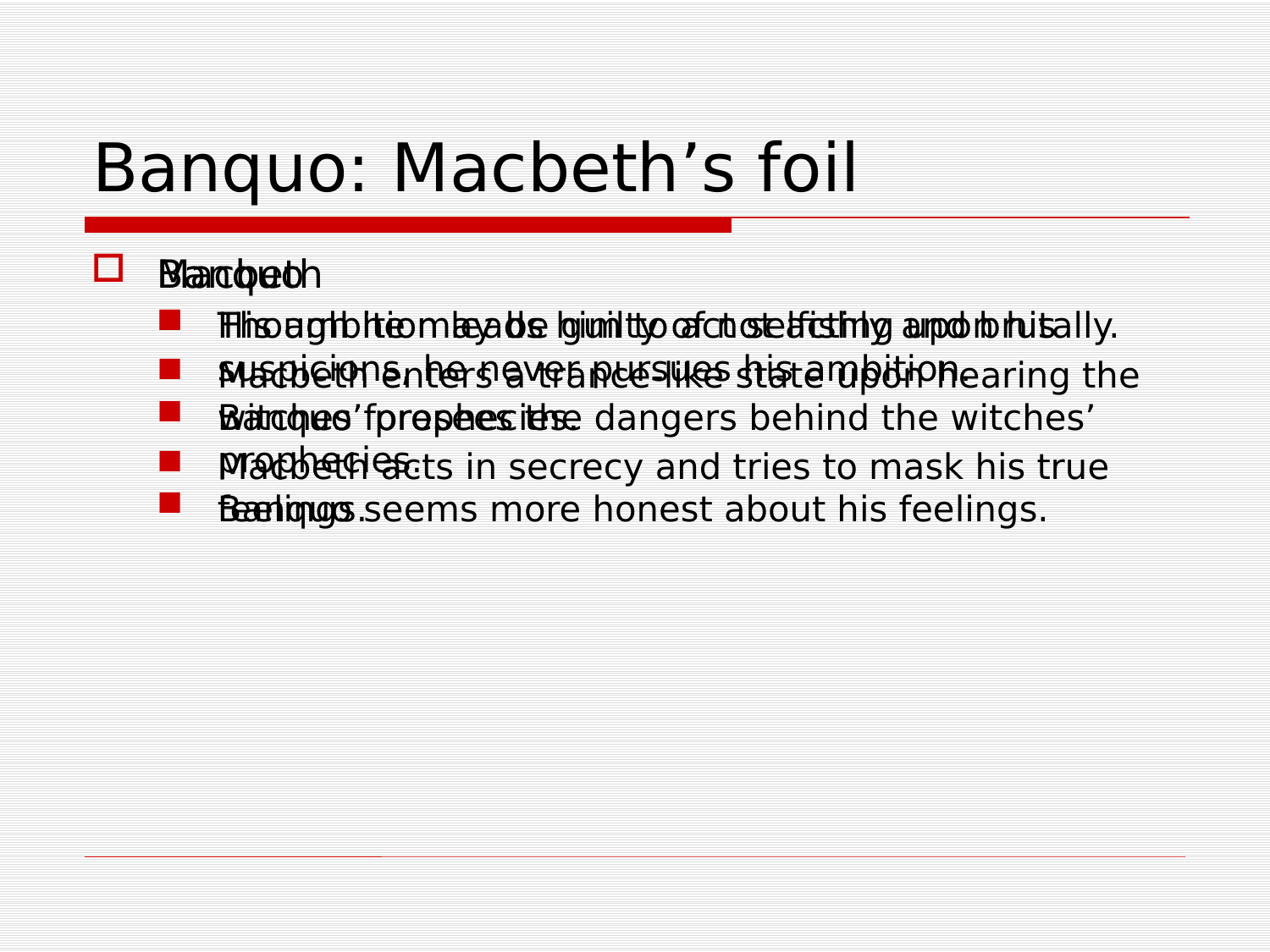

# Banquo: Macbeth’s foil
Macbeth
His ambition leads him to act selfishly and brutally.
Macbeth enters a trance-like state upon hearing the witches’ prophecies.
Macbeth acts in secrecy and tries to mask his true feelings.
Banquo
Though he may be guilty of not acting upon his suspicions, he never pursues his ambition.
Banquo foresees the dangers behind the witches’ prophecies.
Banquo seems more honest about his feelings.